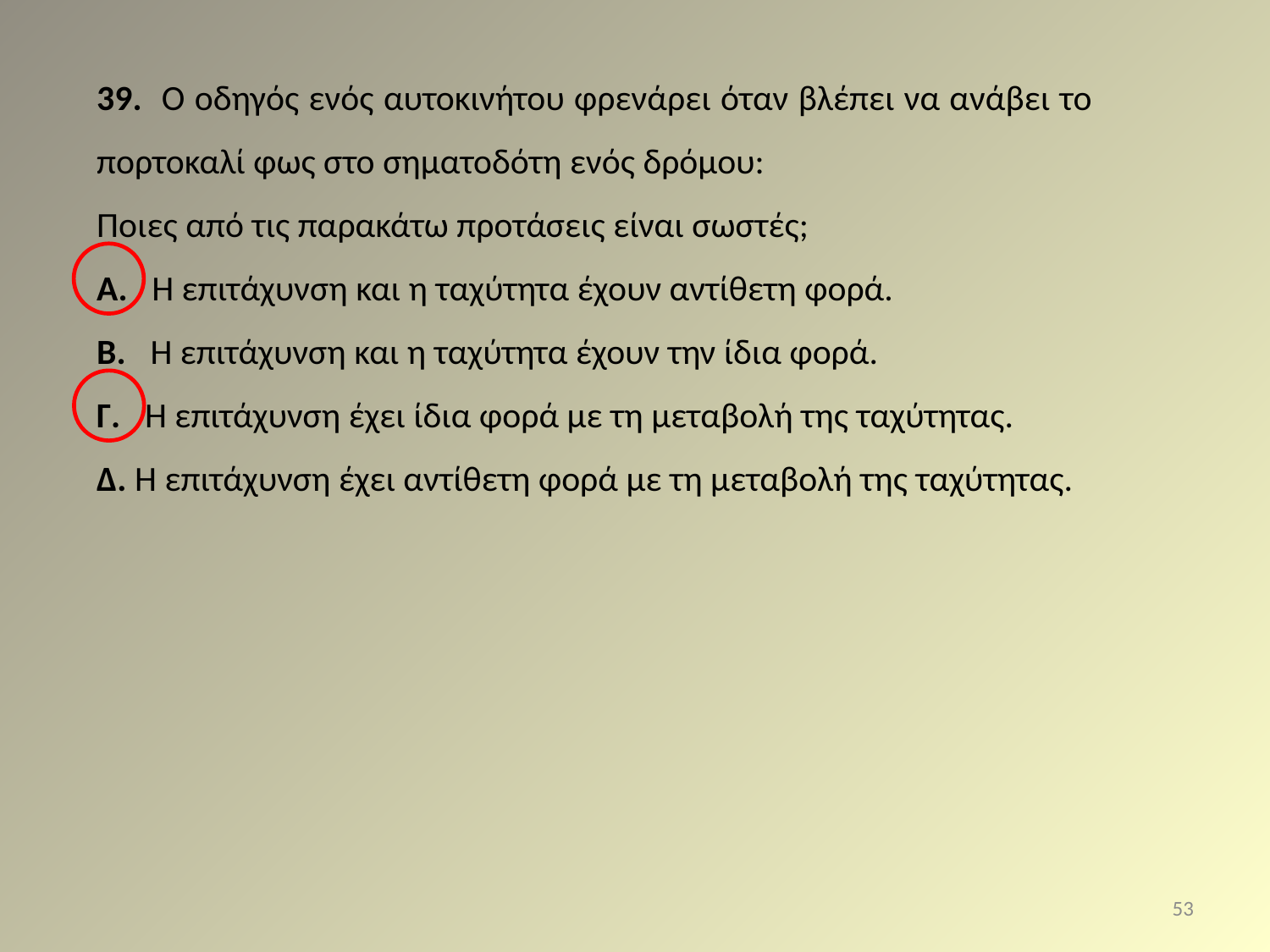

39.  O οδηγός ενός αυτοκινήτου φρενάρει όταν βλέπει να ανάβει το πορτοκαλί φως στο σηματοδότη ενός δρόμου:
Ποιες από τις παρακάτω προτάσεις είναι σωστές;
Α.   H επιτάχυνση και η ταχύτητα έχουν αντίθετη φορά.
Β.   H επιτάχυνση και η ταχύτητα έχουν την ίδια φορά.
Γ.   H επιτάχυνση έχει ίδια φορά με τη μεταβολή της ταχύτητας.
Δ. H επιτάχυνση έχει αντίθετη φορά με τη μεταβολή της ταχύτητας.

53